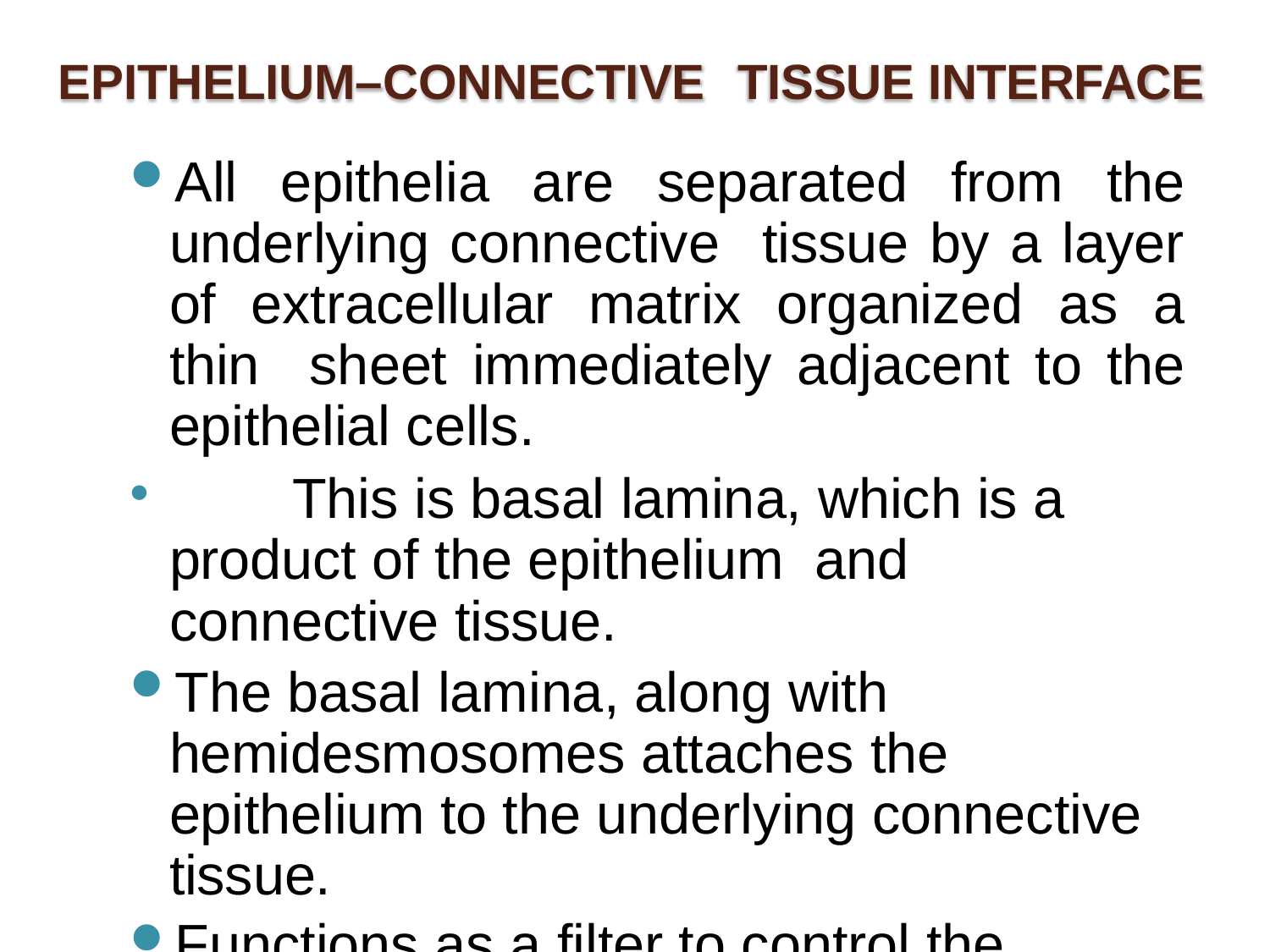

EPITHELIUM–CONNECTIVE	TISSUE INTERFACE
All epithelia are separated from the underlying connective  tissue by a layer of extracellular matrix organized as a thin  sheet immediately adjacent to the epithelial cells.
	This is basal lamina, which is a product of the epithelium  and connective tissue.
The basal lamina, along with hemidesmosomes attaches the  epithelium to the underlying connective tissue.
Functions as a filter to control the passage of molecules  between the epithelium and connective tissue, and acts as a  barrier to cell migration.